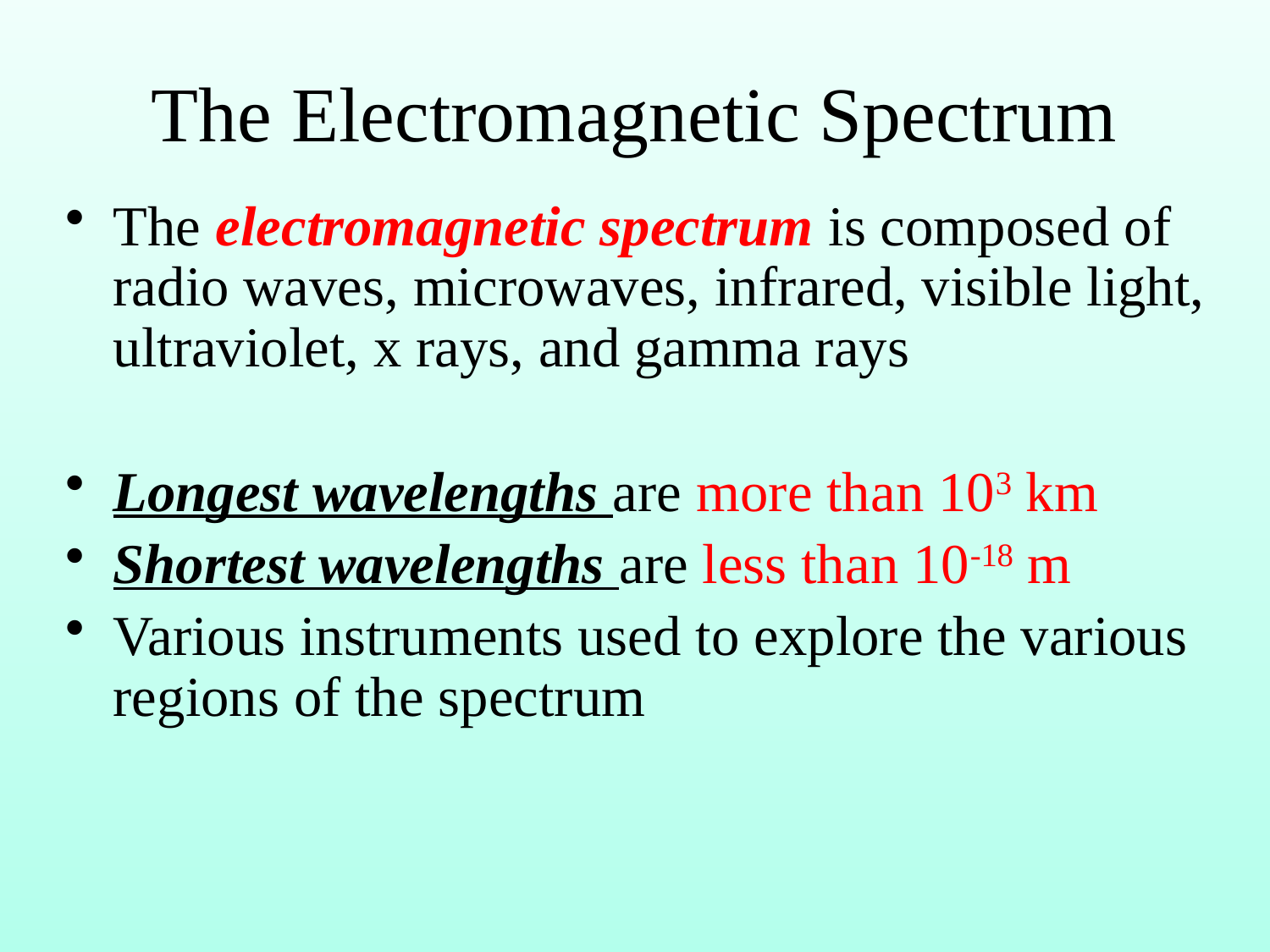

# The Electromagnetic Spectrum
The electromagnetic spectrum is composed of radio waves, microwaves, infrared, visible light, ultraviolet, x rays, and gamma rays

Longest wavelengths are more than 103 km
Shortest wavelengths are less than 10-18 m
Various instruments used to explore the various regions of the spectrum